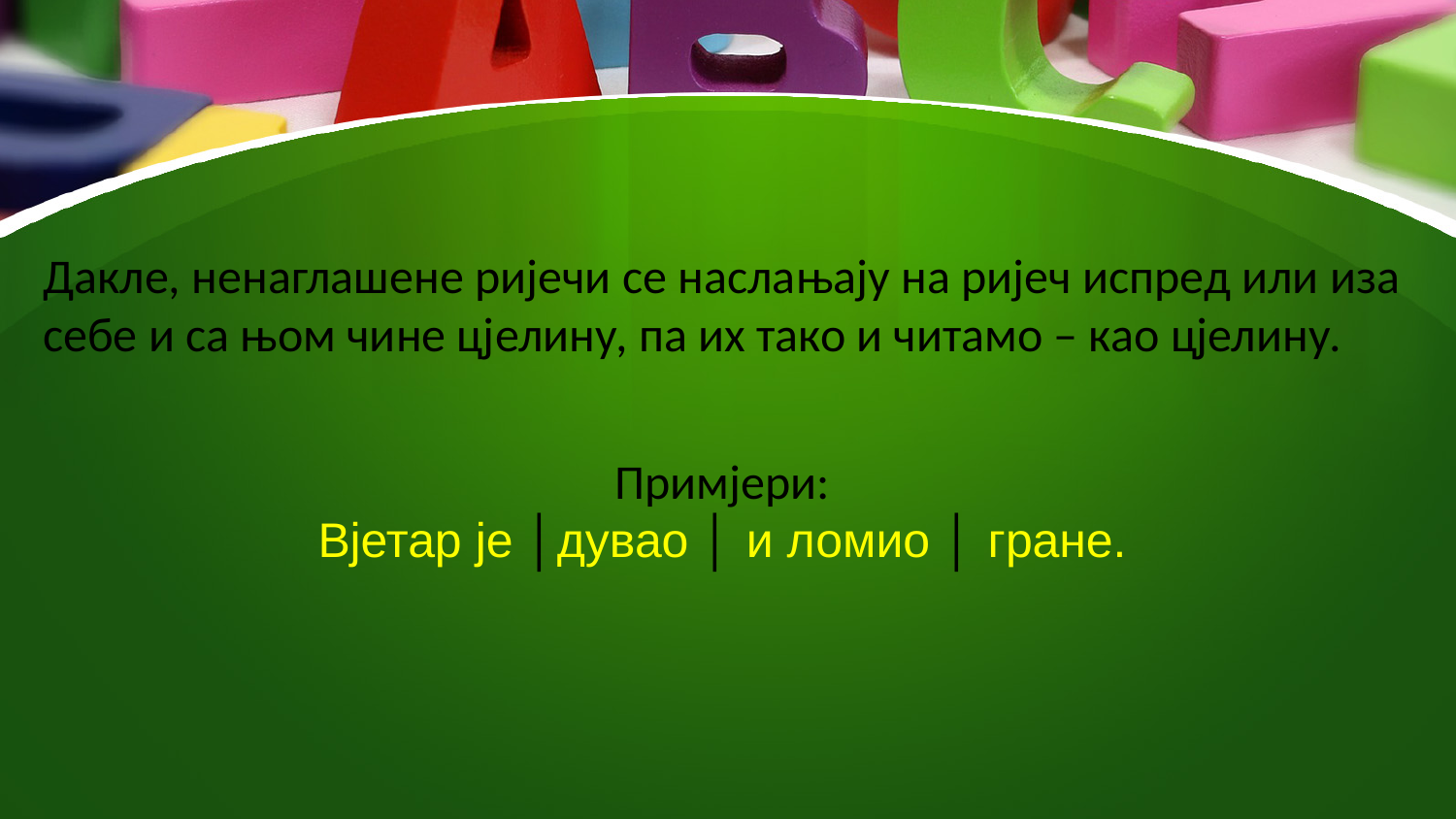

Дакле, ненаглашене ријечи се наслањају на ријеч испред или иза себе и са њом чине цјелину, па их тако и читамо – као цјелину.
Примјери:
Вјетар је │дувао │ и ломио │ гране.